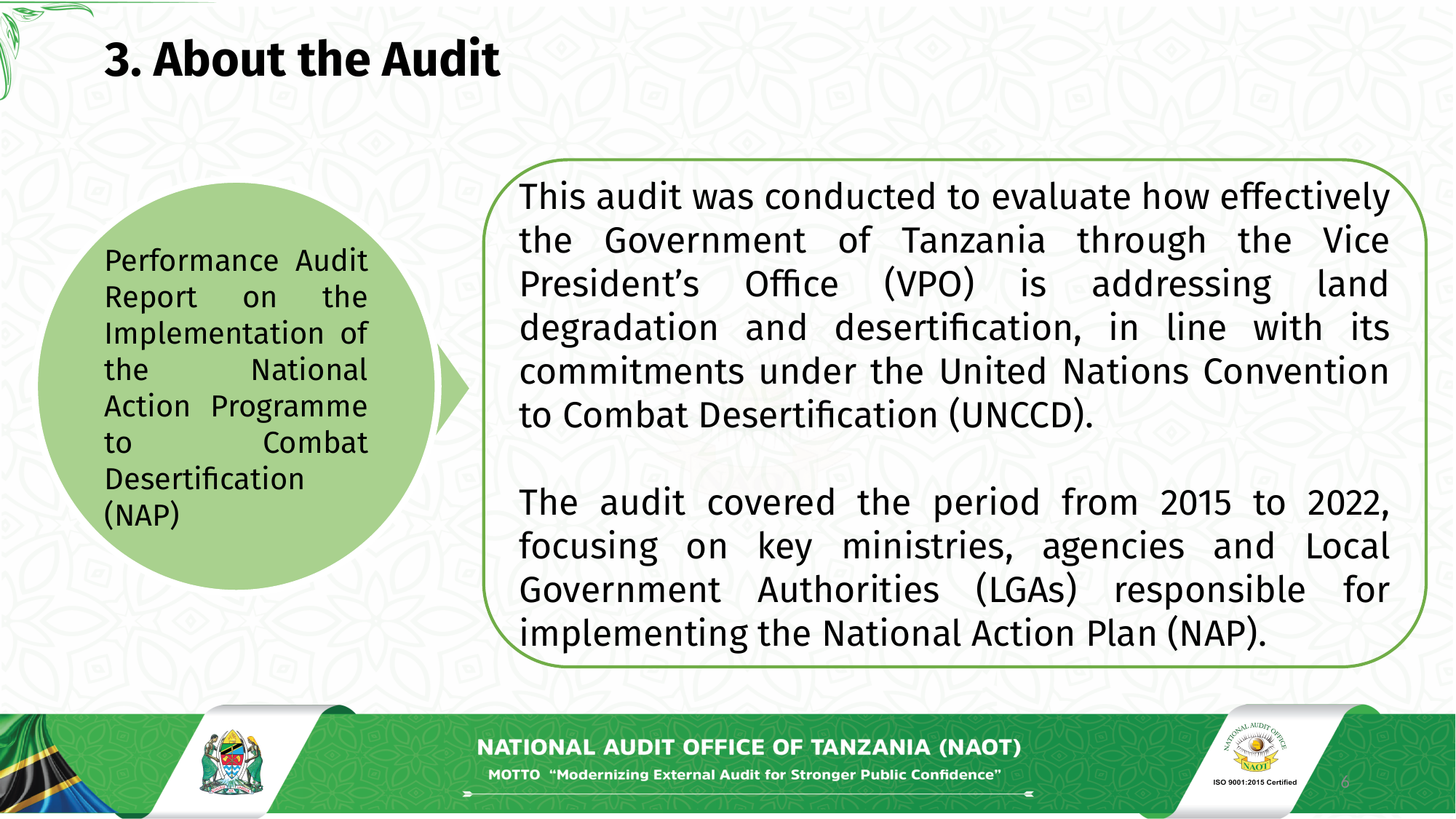

# 3. About the Audit

This audit was conducted to evaluate how effectively the Government of Tanzania through the Vice President’s Office (VPO) is addressing land degradation and desertification, in line with its commitments under the United Nations Convention to Combat Desertification (UNCCD).

The audit covered the period from 2015 to 2022, focusing on key ministries, agencies and Local Government Authorities (LGAs) responsible for implementing the National Action Plan (NAP).
Performance Audit Report on the Implementation of the National Action Programme to Combat Desertification (NAP)

6